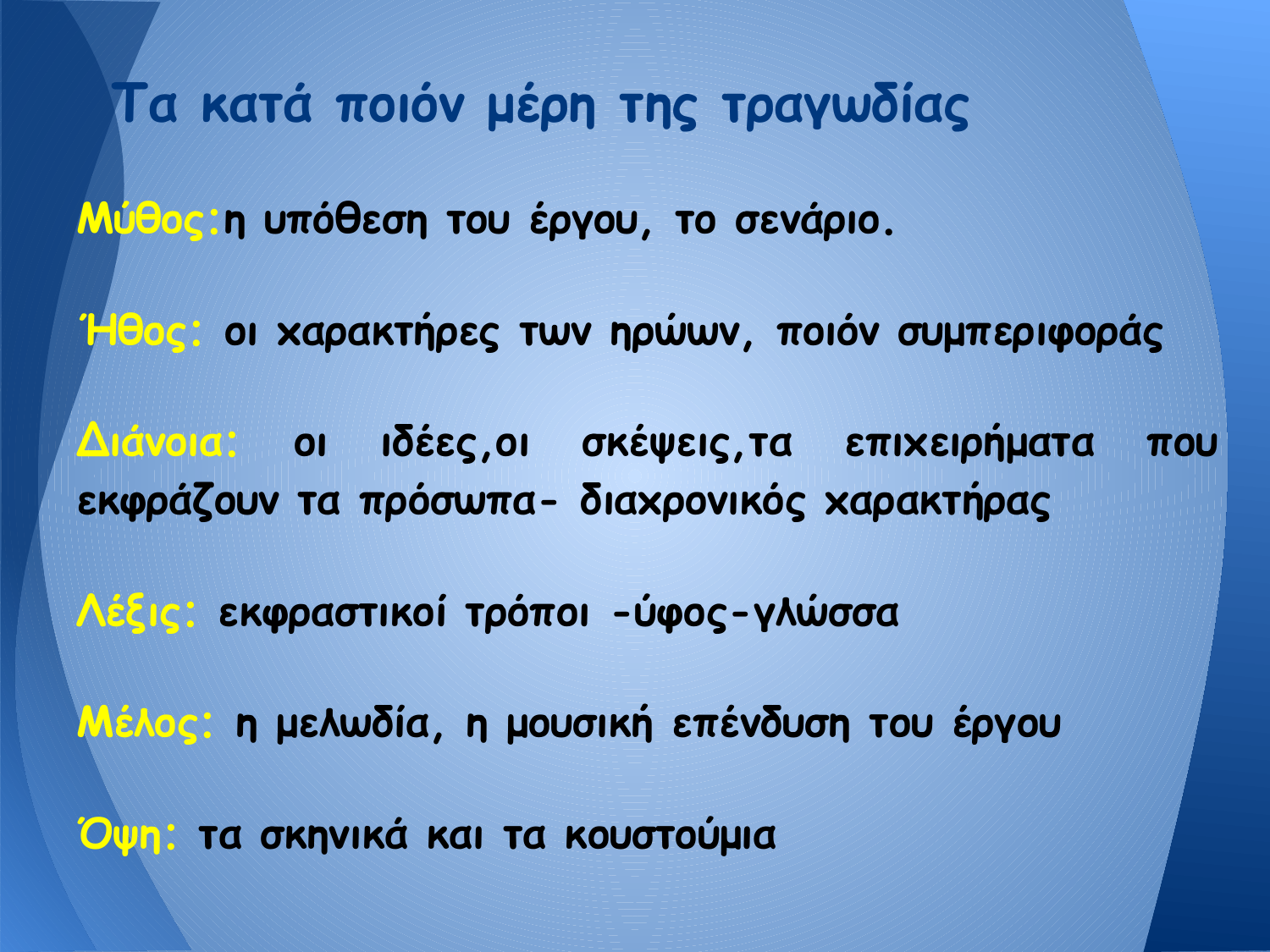

# Τα κατά ποιόν μέρη της τραγωδίας
Μύθος:η υπόθεση του έργου, το σενάριο.
Ήθος: οι χαρακτήρες των ηρώων, ποιόν συμπεριφοράς
Διάνοια: οι ιδέες,οι σκέψεις,τα επιχειρήματα που εκφράζουν τα πρόσωπα- διαχρονικός χαρακτήρας
Λέξις: εκφραστικοί τρόποι -ύφος-γλώσσα
Μέλος: η μελωδία, η μουσική επένδυση του έργου
Όψη: τα σκηνικά και τα κουστούμια